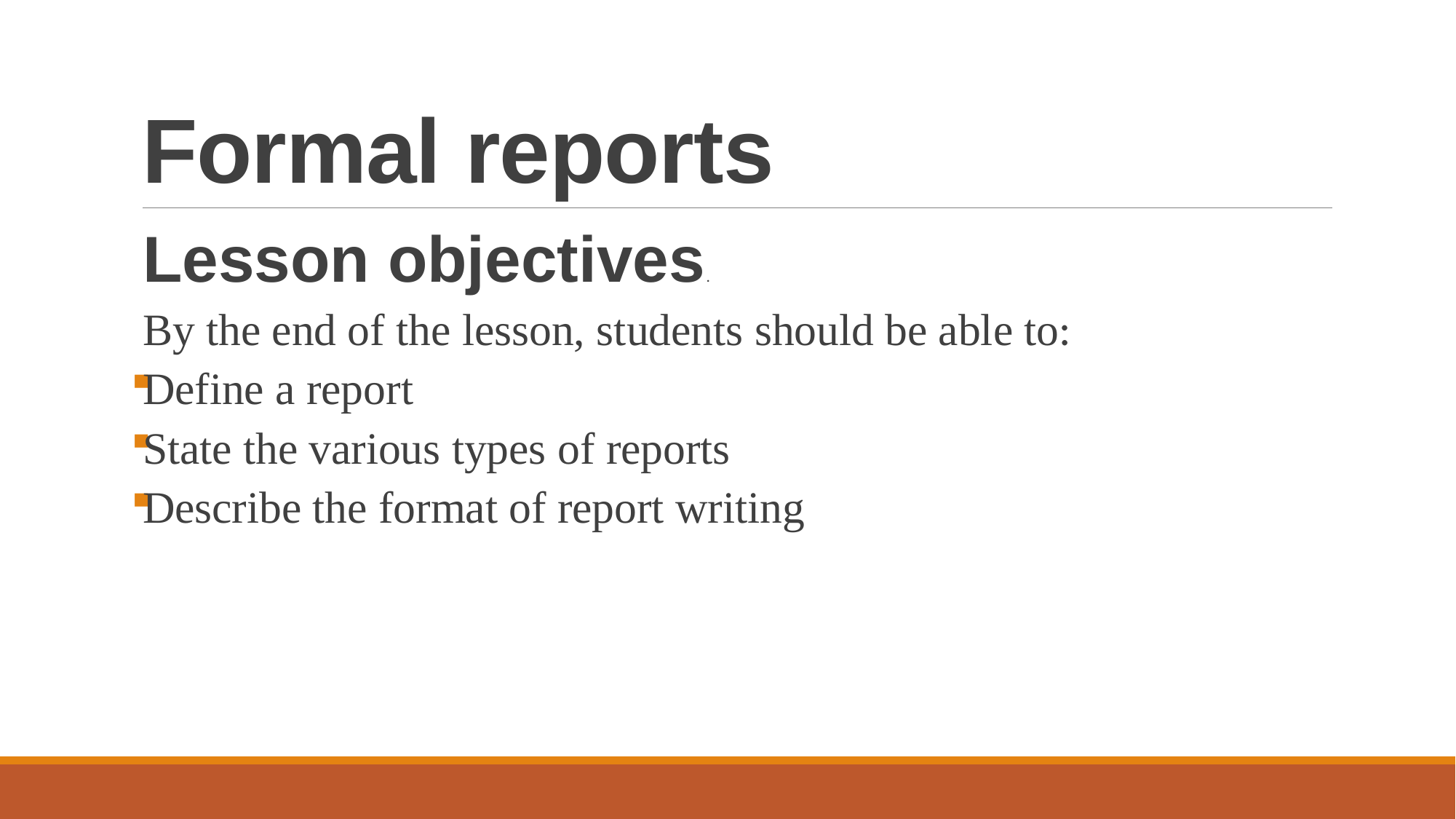

# Formal reports
Lesson objectives.
By the end of the lesson, students should be able to:
Define a report
State the various types of reports
Describe the format of report writing